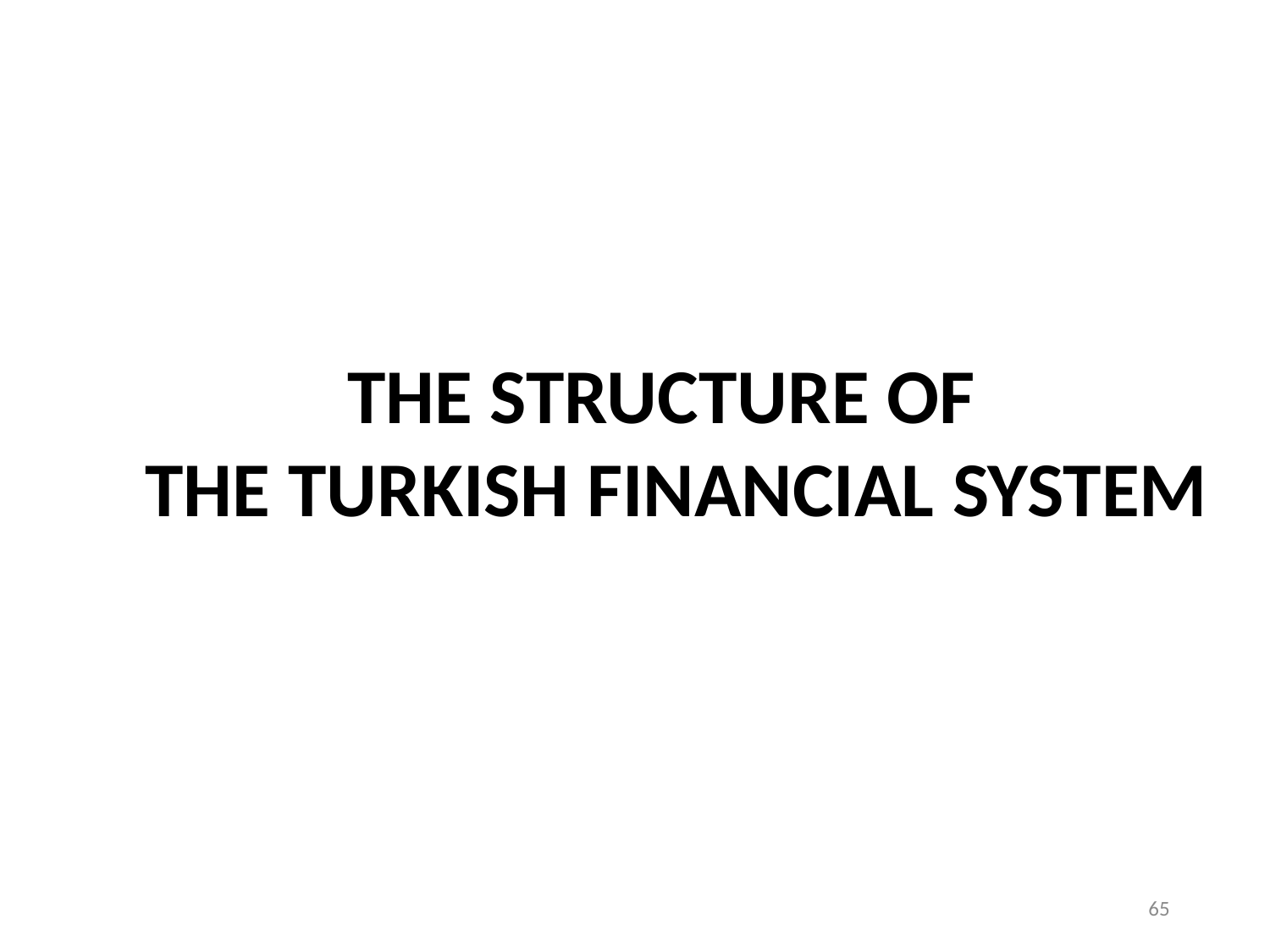

# THE STRUCTURE OF THE TURKISH FINANCIAL SYSTEM
65